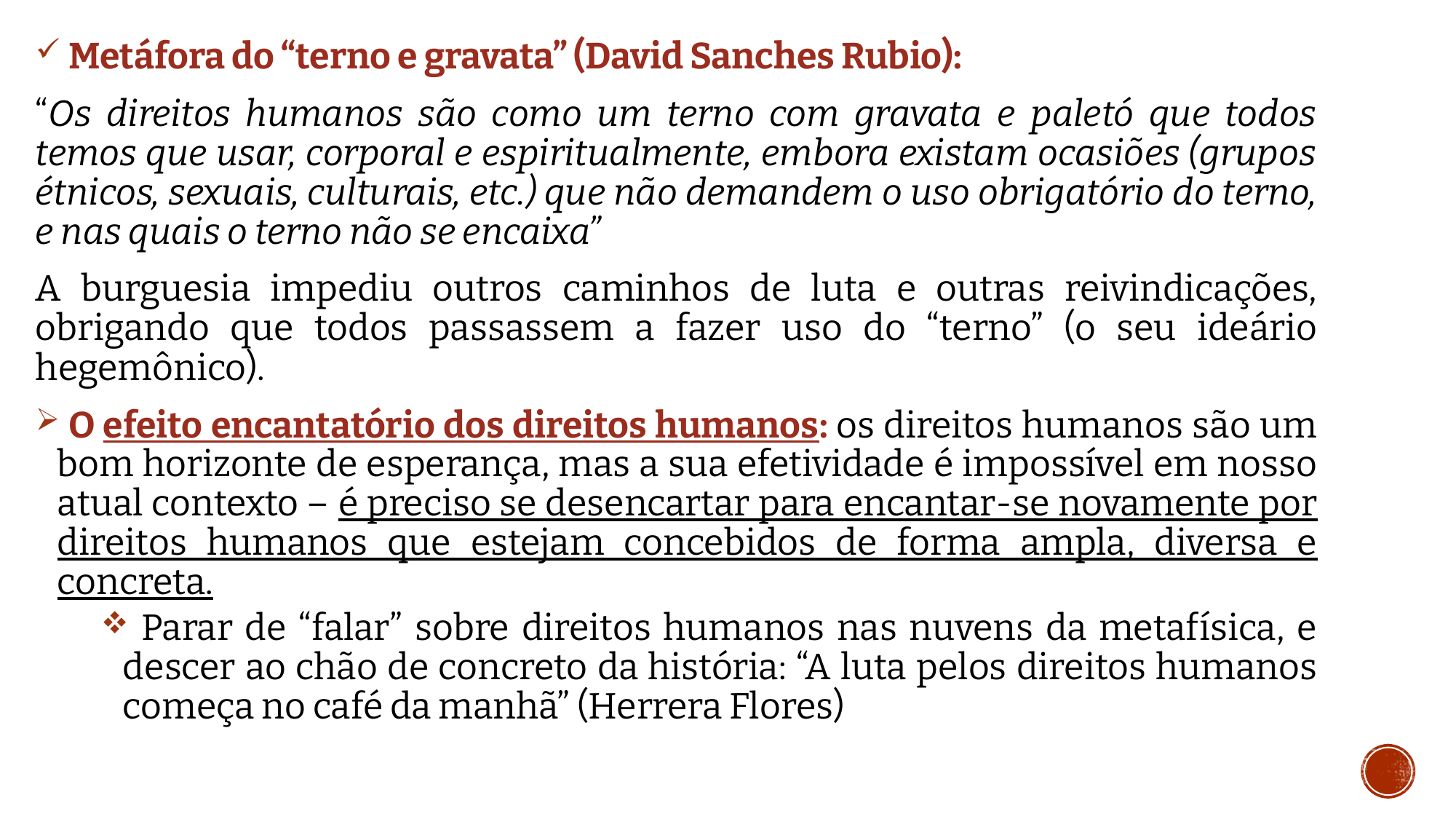

Metáfora do “terno e gravata” (David Sanches Rubio):
“Os direitos humanos são como um terno com gravata e paletó que todos temos que usar, corporal e espiritualmente, embora existam ocasiões (grupos étnicos, sexuais, culturais, etc.) que não demandem o uso obrigatório do terno, e nas quais o terno não se encaixa”
A burguesia impediu outros caminhos de luta e outras reivindicações, obrigando que todos passassem a fazer uso do “terno” (o seu ideário hegemônico).
 O efeito encantatório dos direitos humanos: os direitos humanos são um bom horizonte de esperança, mas a sua efetividade é impossível em nosso atual contexto – é preciso se desencartar para encantar-se novamente por direitos humanos que estejam concebidos de forma ampla, diversa e concreta.
 Parar de “falar” sobre direitos humanos nas nuvens da metafísica, e descer ao chão de concreto da história: “A luta pelos direitos humanos começa no café da manhã” (Herrera Flores)